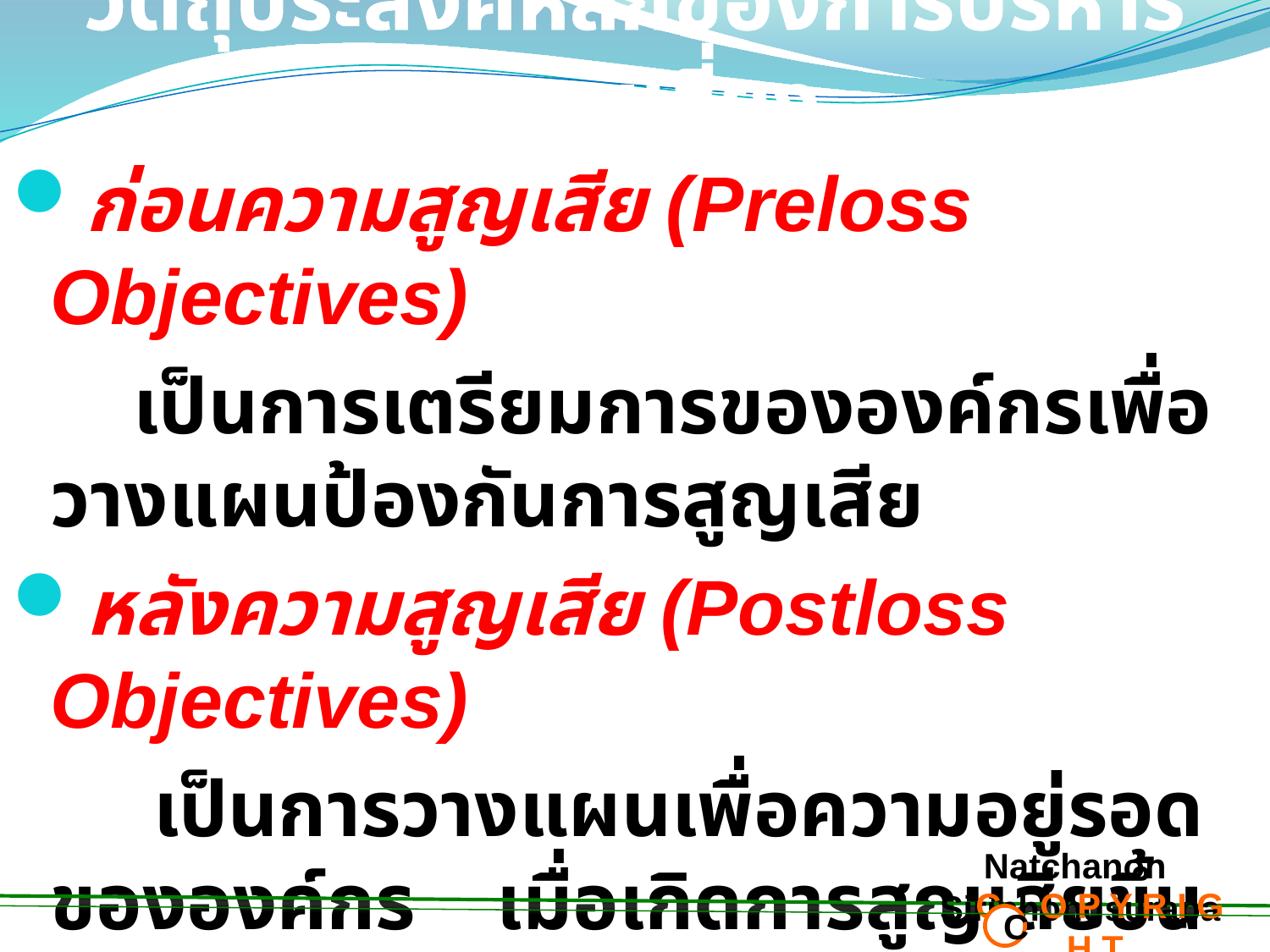

# วัตถุประสงค์หลักของการบริหารความเสี่ยง
ก่อนความสูญเสีย (Preloss Objectives)
      เป็นการเตรียมการขององค์กรเพื่อวางแผนป้องกันการสูญเสีย
หลังความสูญเสีย (Postloss Objectives)
       เป็นการวางแผนเพื่อความอยู่รอดขององค์กร    เมื่อเกิดการสูญเสียขึ้น โดยมีการวางแผนรองรับ   ความสูญเสียล่วงหน้า
Natchanon  Siriphongsurapa
 C    O P Y R I G H T
C